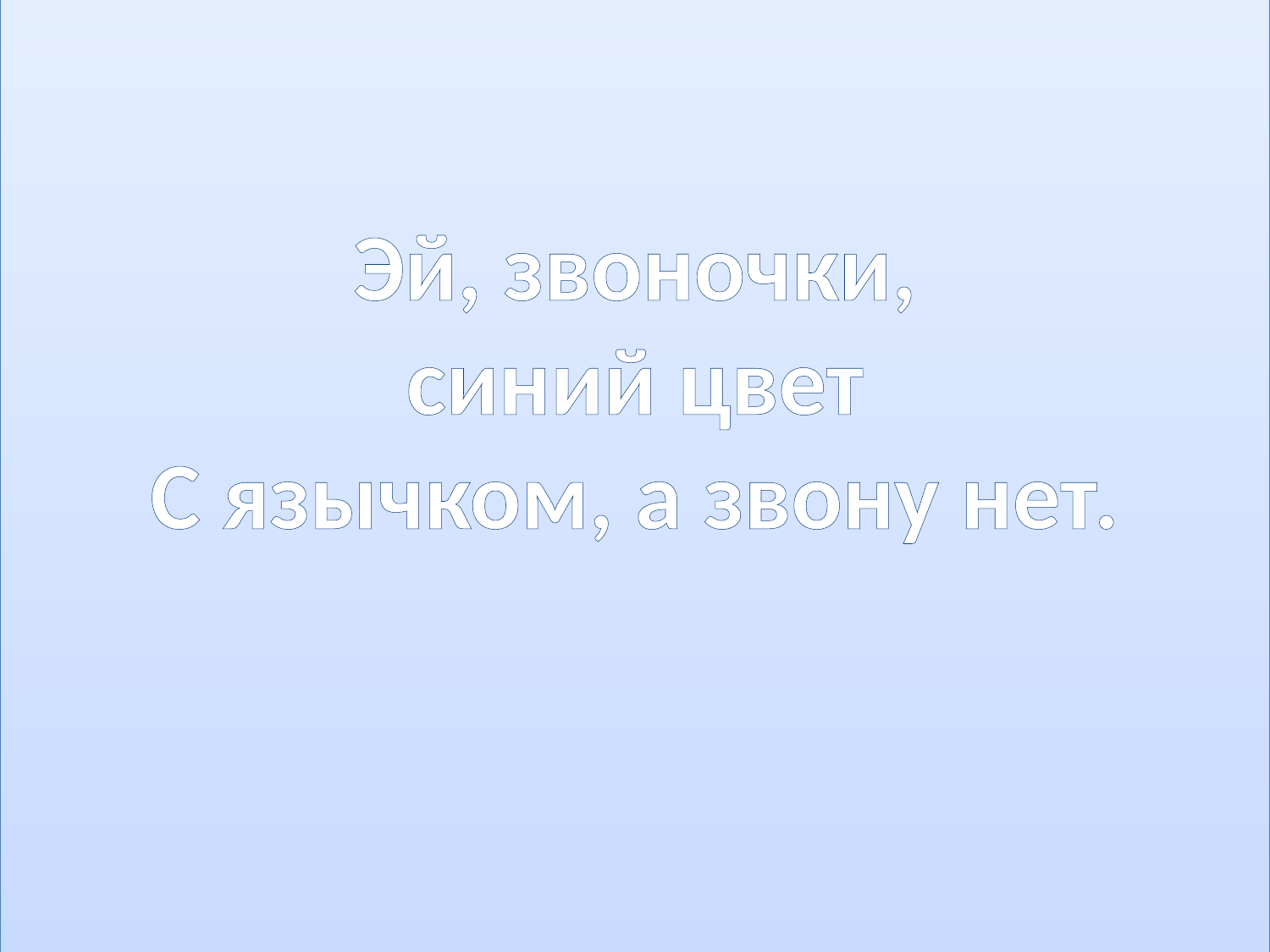

#

Эй, звоночки,
синий цвет
С язычком, а звону нет.